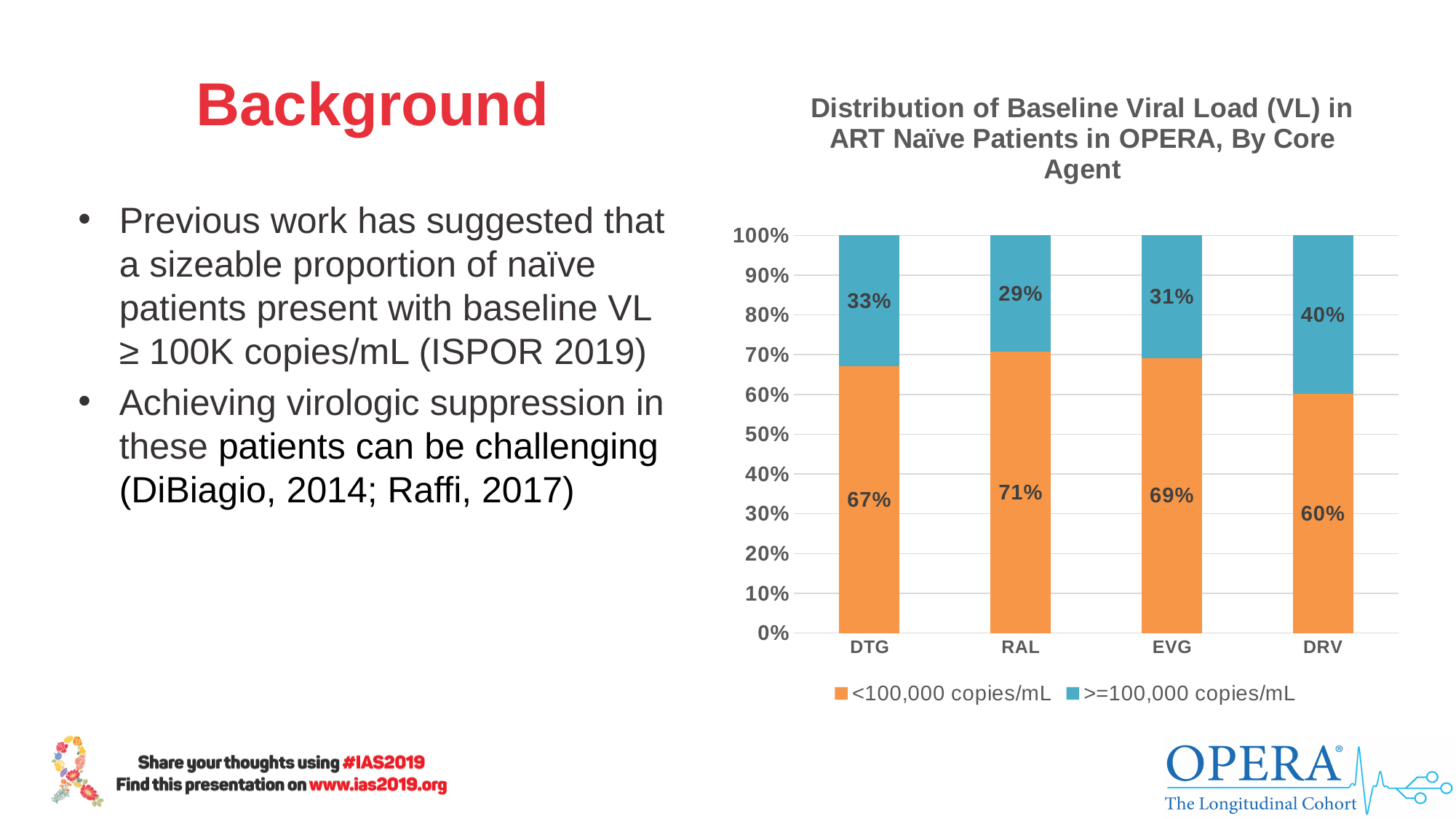

# Background

### Chart: Distribution of Baseline Viral Load (VL) in ART Naïve Patients in OPERA, By Core Agent

| Category | <100,000 copies/mL | >=100,000 copies/mL |
|---|---|---|
| DTG | 0.6711349419124218 | 0.3288650580875782 |
| RAL | 0.7073170731707317 | 0.2926829268292683 |
| EVG | 0.6920013275804846 | 0.30799867241951545 |
| DRV | 0.6014669926650367 | 0.39853300733496333 |
Previous work has suggested that a sizeable proportion of naïve patients present with baseline VL ≥ 100K copies/mL (ISPOR 2019)
Achieving virologic suppression in these patients can be challenging (DiBiagio, 2014; Raffi, 2017)